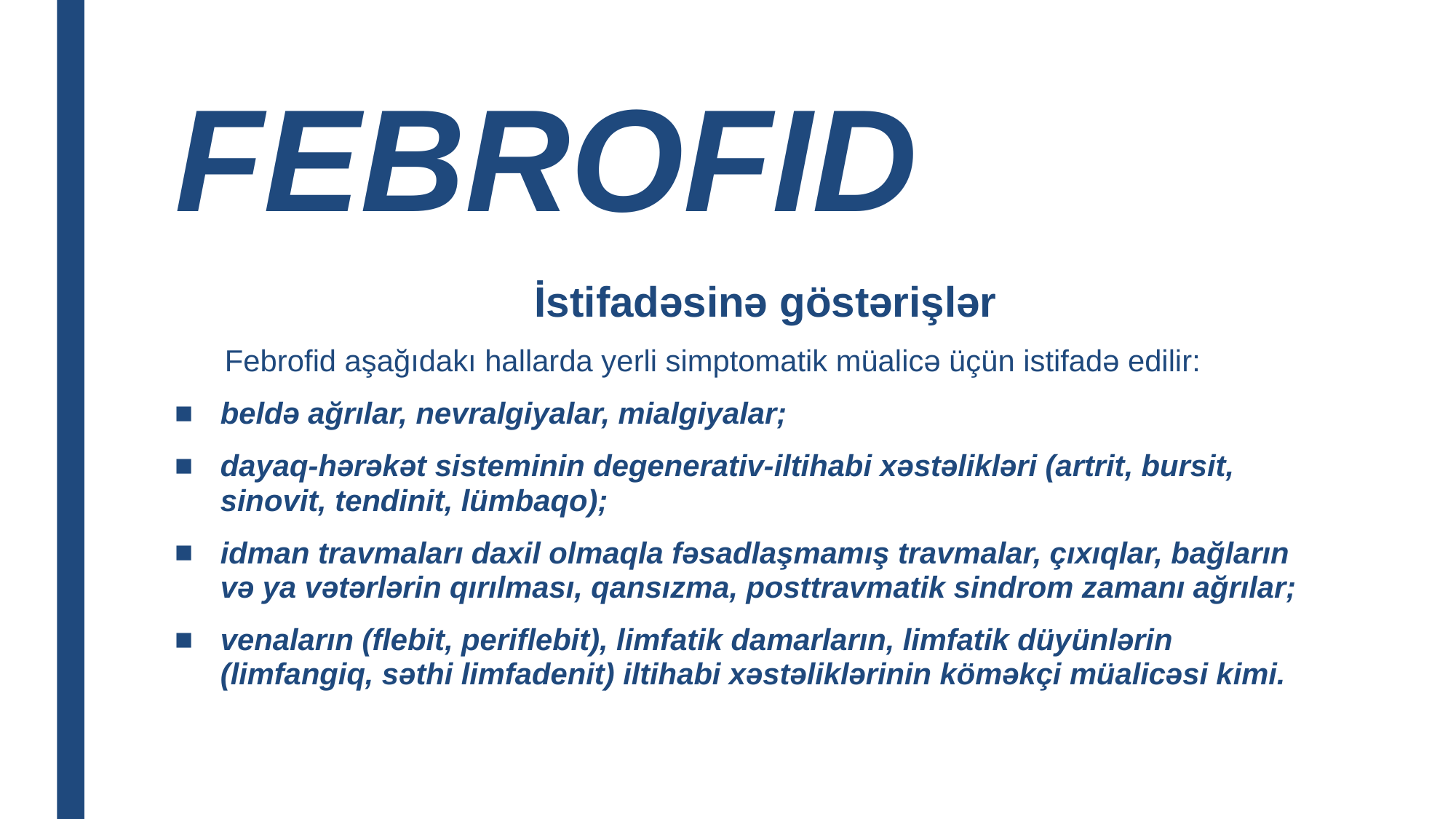

# FEBROFID
                                           İstifadəsinə göstərişlər
      Febrofid aşağıdakı hallarda yerli simptomatik müalicə üçün istifadə edilir:
beldə ağrılar, nevralgiyalar, mialgiyalar;
dayaq-hərəkət sisteminin degenerativ-iltihabi xəstəlikləri (artrit, bursit, sinovit, tendinit, lümbaqo);
idman travmaları daxil olmaqla fəsadlaşmamış travmalar, çıxıqlar, bağların və ya vətərlərin qırılması, qansızma, posttravmatik sindrom zamanı ağrılar;
venaların (flebit, periflebit), limfatik damarların, limfatik düyünlərin (limfangiq, səthi limfadenit) iltihabi xəstəliklərinin köməkçi müalicəsi kimi.